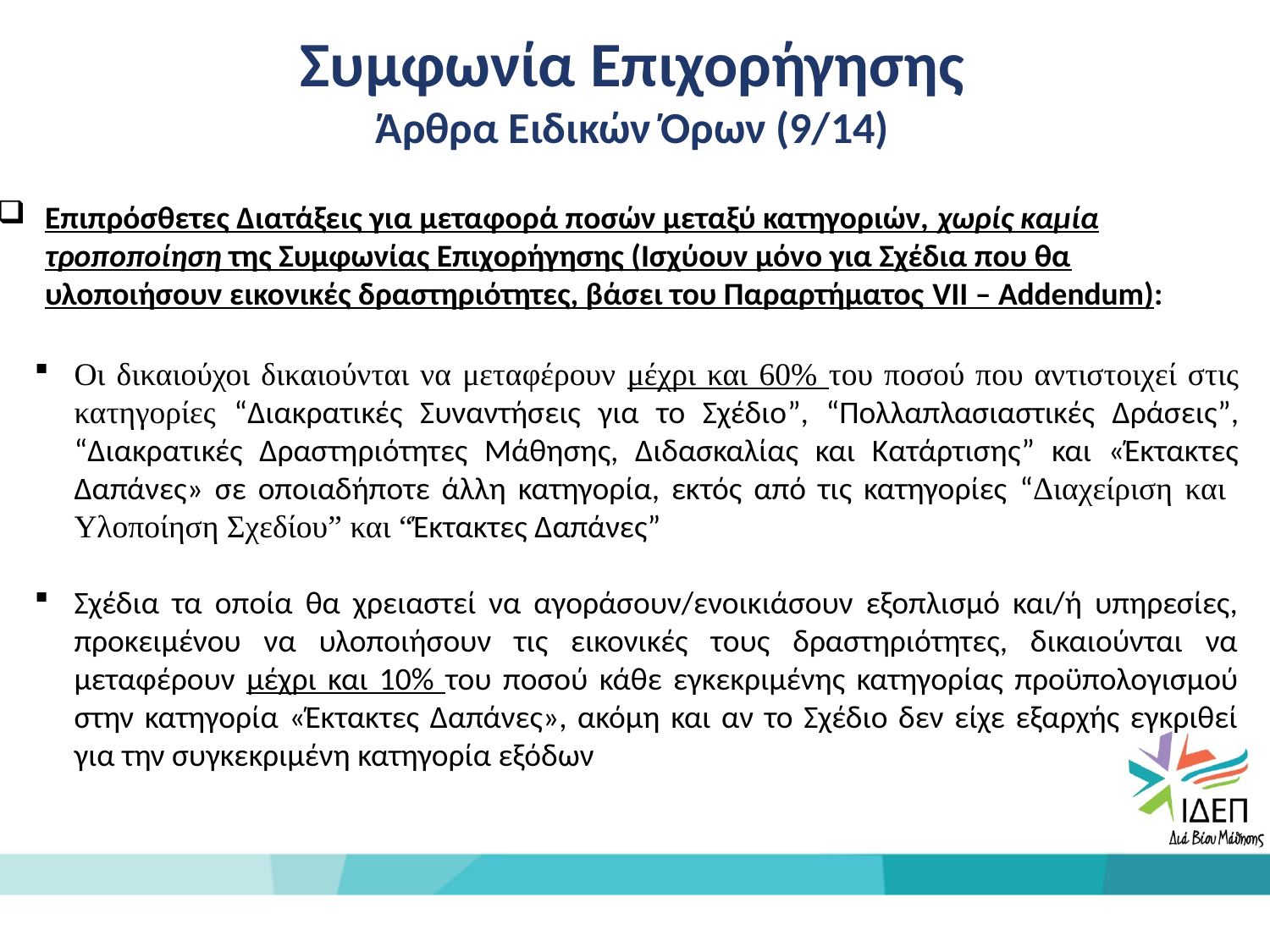

Συμφωνία Επιχορήγησης
Άρθρα Ειδικών Όρων (9/14)

Επιπρόσθετες Διατάξεις για μεταφορά ποσών μεταξύ κατηγοριών, χωρίς καμία τροποποίηση της Συμφωνίας Επιχορήγησης (Ισχύουν μόνο για Σχέδια που θα υλοποιήσουν εικονικές δραστηριότητες, βάσει του Παραρτήματος VII – Addendum):

Οι δικαιούχοι δικαιούνται να μεταφέρουν μέχρι και 60% του ποσού που αντιστοιχεί στις κατηγορίες “Διακρατικές Συναντήσεις για το Σχέδιο”, “Πολλαπλασιαστικές Δράσεις”, “Διακρατικές Δραστηριότητες Μάθησης, Διδασκαλίας και Κατάρτισης” και «Έκτακτες Δαπάνες» σε οποιαδήποτε άλλη κατηγορία, εκτός από τις κατηγορίες “Διαχείριση και  Υλοποίηση Σχεδίου” και “Έκτακτες Δαπάνες”

Σχέδια τα οποία θα χρειαστεί να αγοράσουν/ενοικιάσουν εξοπλισμό και/ή υπηρεσίες, προκειμένου να υλοποιήσουν τις εικονικές τους δραστηριότητες, δικαιούνται να μεταφέρουν μέχρι και 10% του ποσού κάθε εγκεκριμένης κατηγορίας προϋπολογισμού στην κατηγορία «Έκτακτες Δαπάνες», ακόμη και αν το Σχέδιο δεν είχε εξαρχής εγκριθεί για την συγκεκριμένη κατηγορία εξόδων